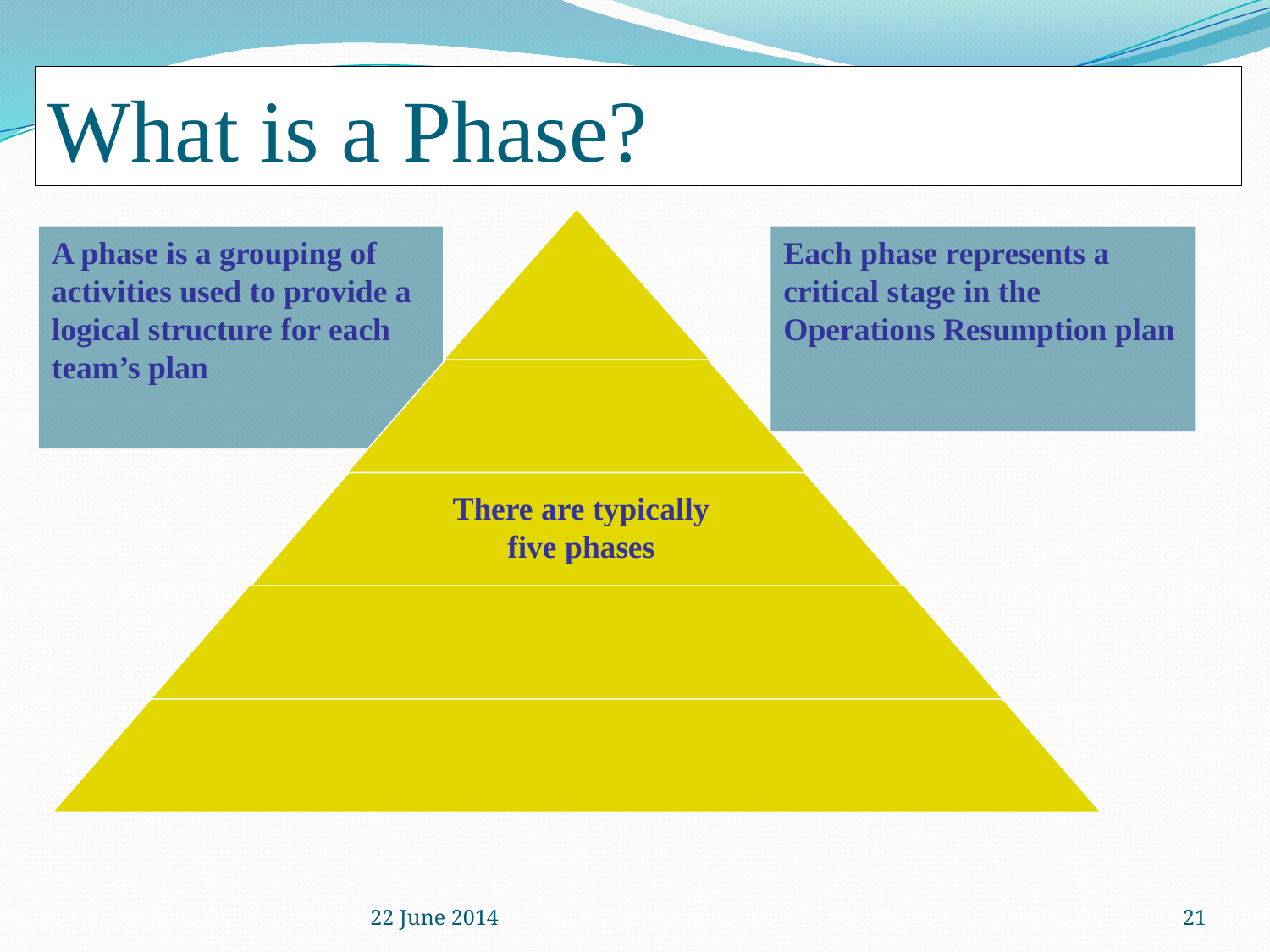

# What is a Phase?

There are typically five phases
A phase is a grouping of activities used to provide a logical structure for each team’s plan
Each phase represents a critical stage in the Operations Resumption plan
22 June 2014
21